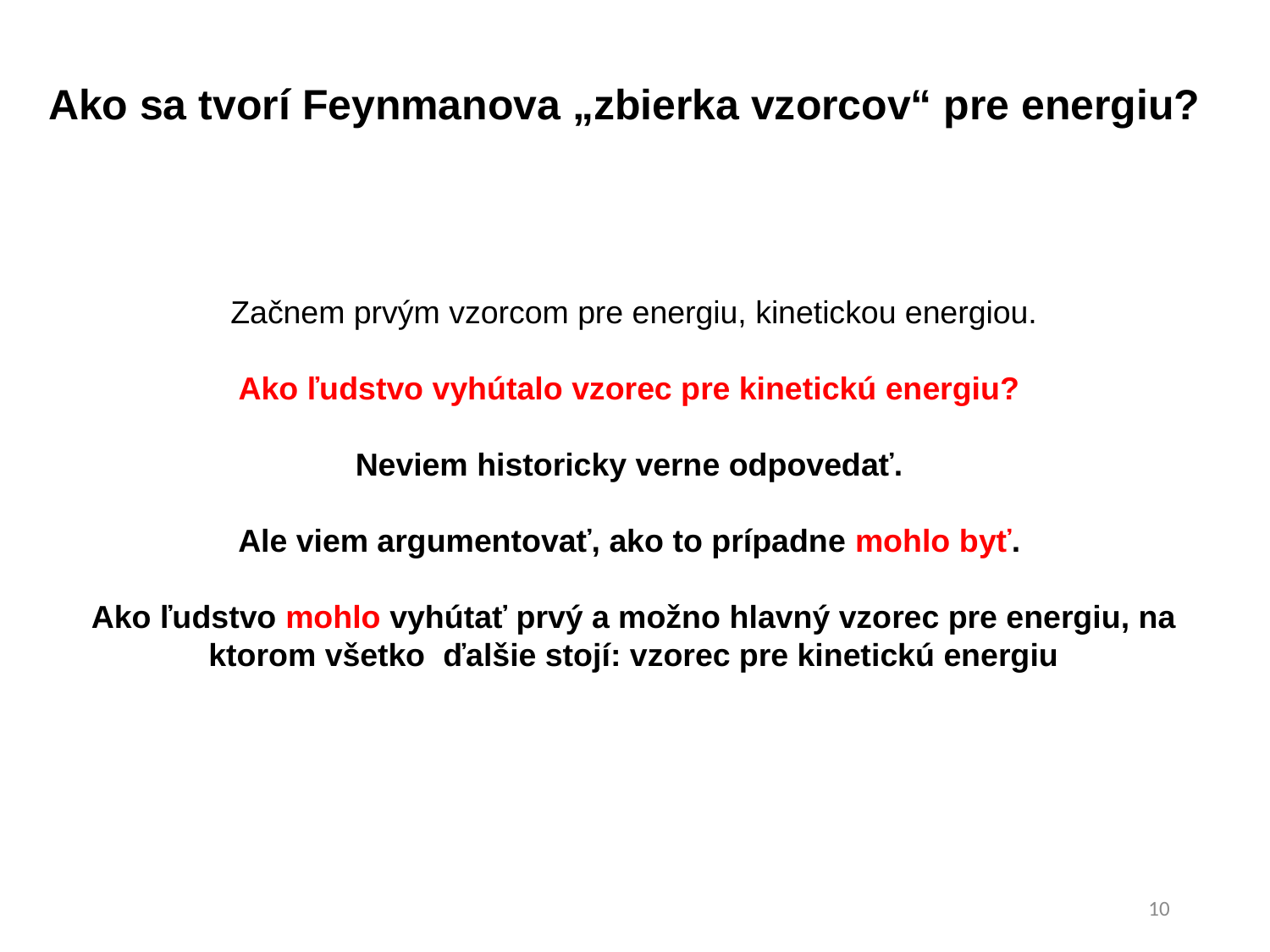

Ako sa tvorí Feynmanova „zbierka vzorcov“ pre energiu?
Začnem prvým vzorcom pre energiu, kinetickou energiou.

Ako ľudstvo vyhútalo vzorec pre kinetickú energiu?

Neviem historicky verne odpovedať.

Ale viem argumentovať, ako to prípadne mohlo byť.

Ako ľudstvo mohlo vyhútať prvý a možno hlavný vzorec pre energiu, na ktorom všetko  ďalšie stojí: vzorec pre kinetickú energiu
10